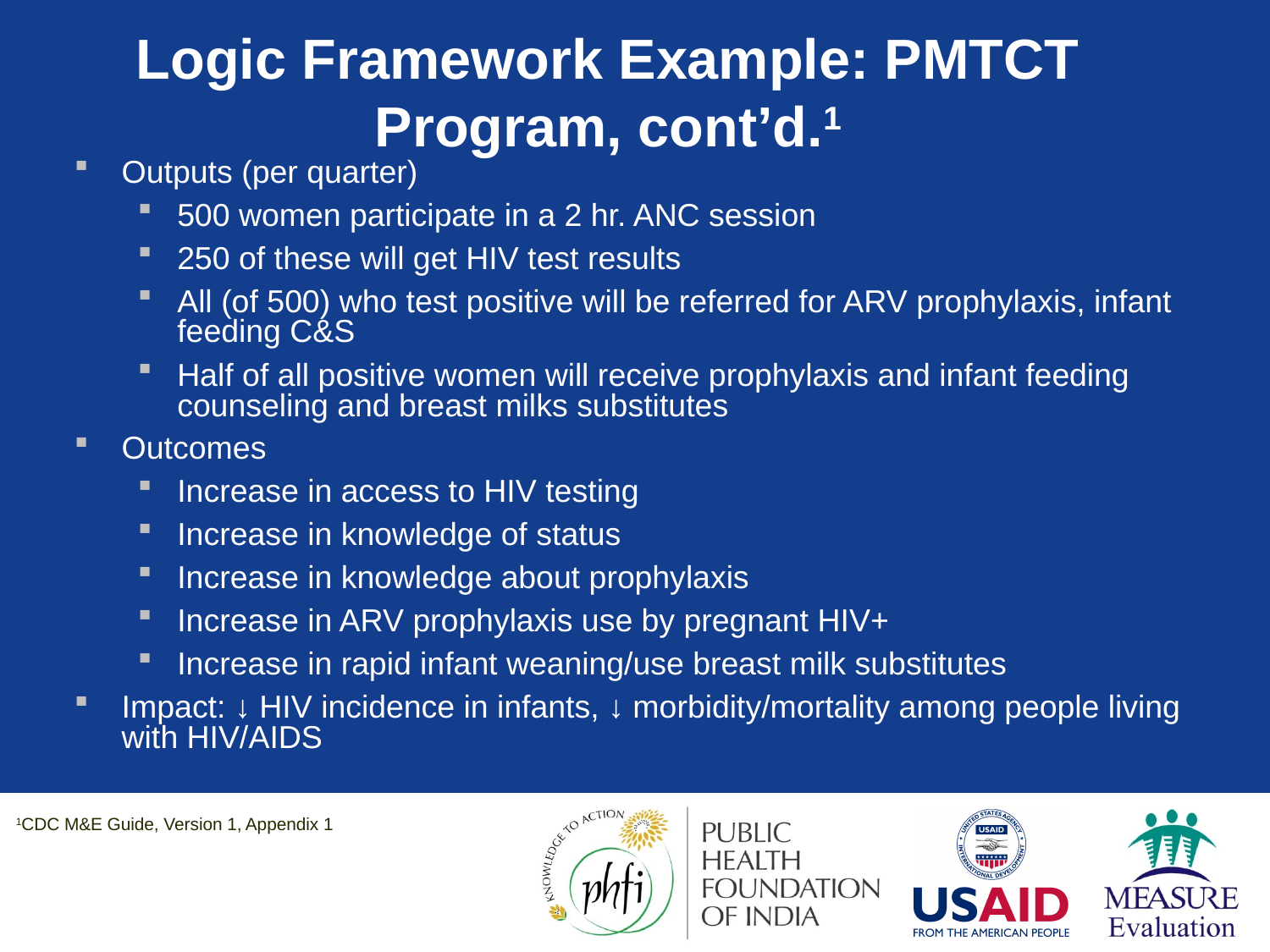

# Logic Framework Example: PMTCT Program, cont’d.1
Outputs (per quarter)
500 women participate in a 2 hr. ANC session
250 of these will get HIV test results
All (of 500) who test positive will be referred for ARV prophylaxis, infant feeding C&S
Half of all positive women will receive prophylaxis and infant feeding counseling and breast milks substitutes
Outcomes
Increase in access to HIV testing
Increase in knowledge of status
Increase in knowledge about prophylaxis
Increase in ARV prophylaxis use by pregnant HIV+
Increase in rapid infant weaning/use breast milk substitutes
Impact: ↓ HIV incidence in infants, ↓ morbidity/mortality among people living with HIV/AIDS
1CDC M&E Guide, Version 1, Appendix 1